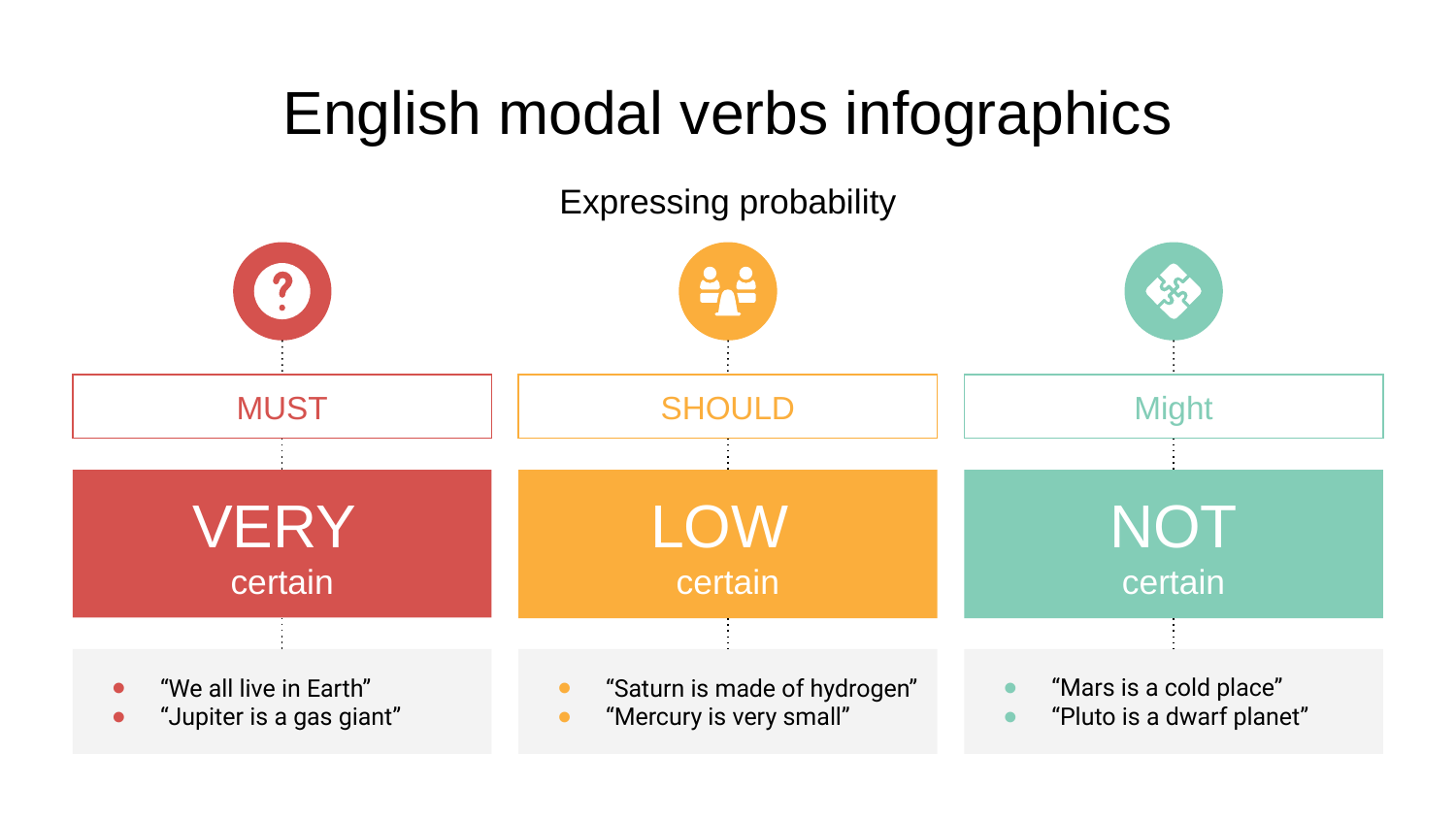

# English modal verbs infographics
Expressing probability

MUST
SHOULD
Might
VERY
certain
LOW
certain
NOT
certain
“We all live in Earth”
“Jupiter is a gas giant”
“Saturn is made of hydrogen”
“Mercury is very small”
“Mars is a cold place”
“Pluto is a dwarf planet”